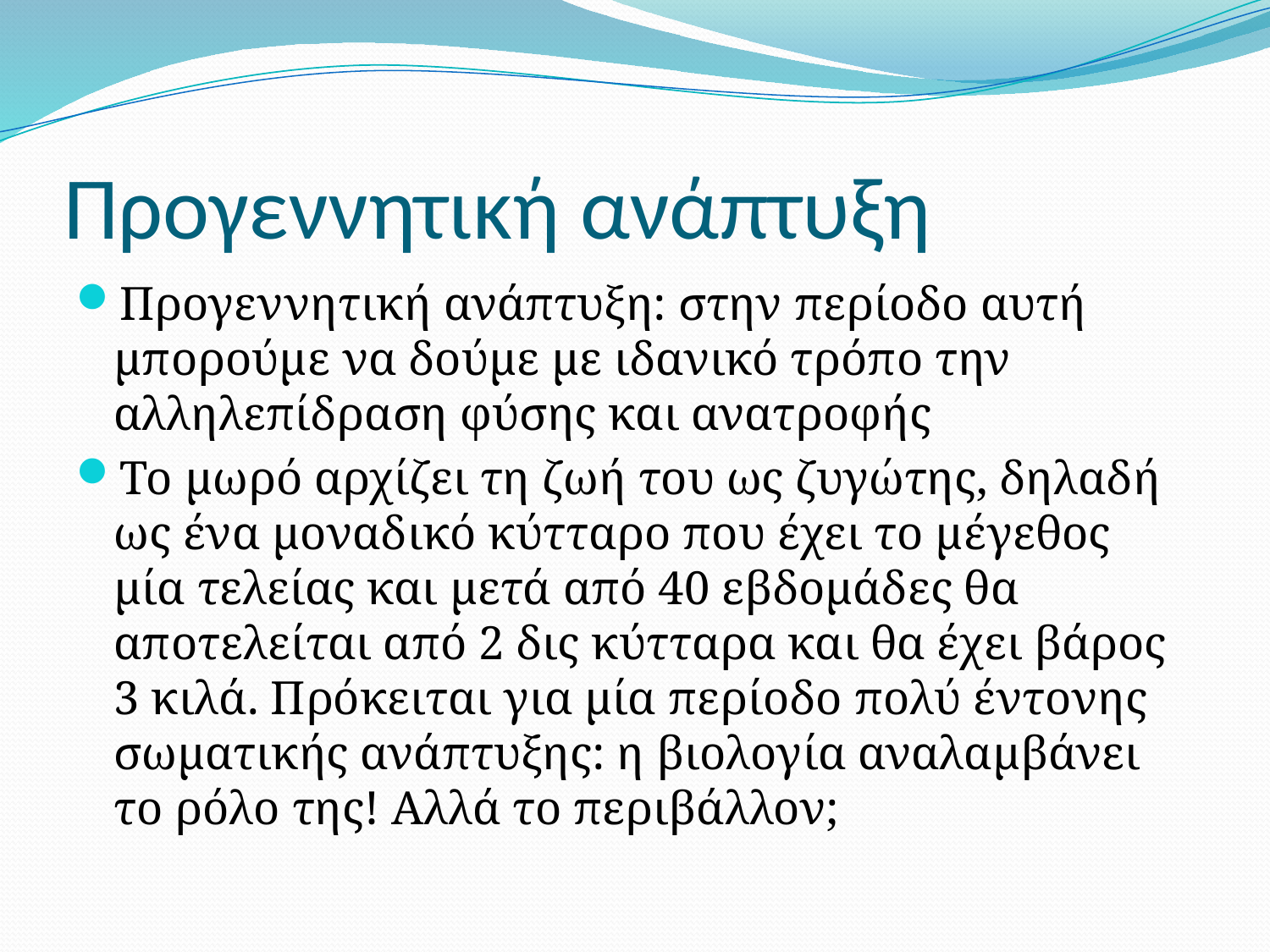

# Προγεννητική ανάπτυξη
Προγεννητική ανάπτυξη: στην περίοδο αυτή μπορούμε να δούμε με ιδανικό τρόπο την αλληλεπίδραση φύσης και ανατροφής
Το μωρό αρχίζει τη ζωή του ως ζυγώτης, δηλαδή ως ένα μοναδικό κύτταρο που έχει το μέγεθος μία τελείας και μετά από 40 εβδομάδες θα αποτελείται από 2 δις κύτταρα και θα έχει βάρος 3 κιλά. Πρόκειται για μία περίοδο πολύ έντονης σωματικής ανάπτυξης: η βιολογία αναλαμβάνει το ρόλο της! Αλλά το περιβάλλον;